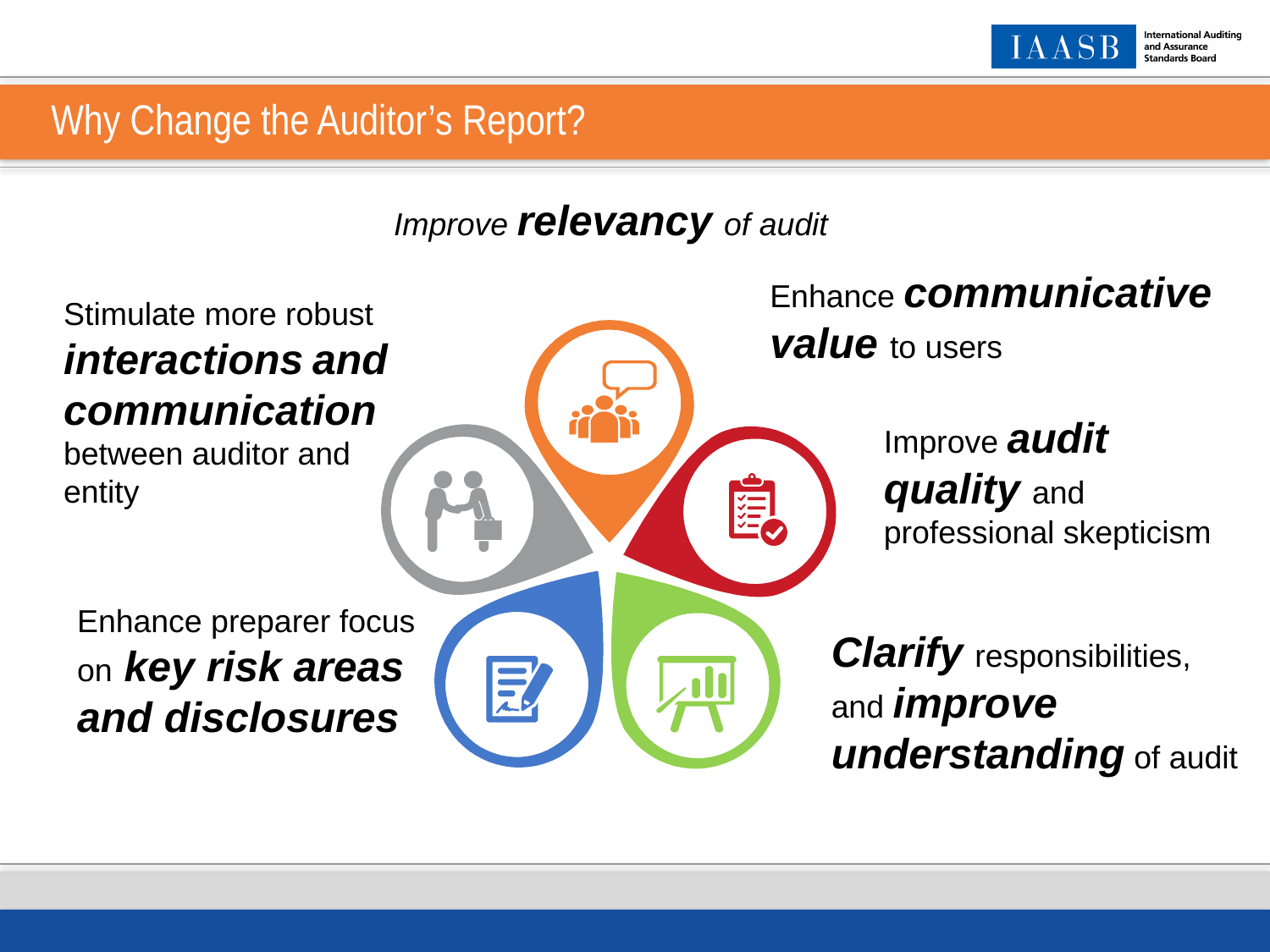

# Why Change the Auditor’s Report?
Improve relevancy of audit
Enhance communicative value to users
Stimulate more robust interactions and communication between auditor and entity

Improve audit quality and professional skepticism

Enhance preparer focus on key risk areas and disclosures
Clarify responsibilities, and improve understanding of audit